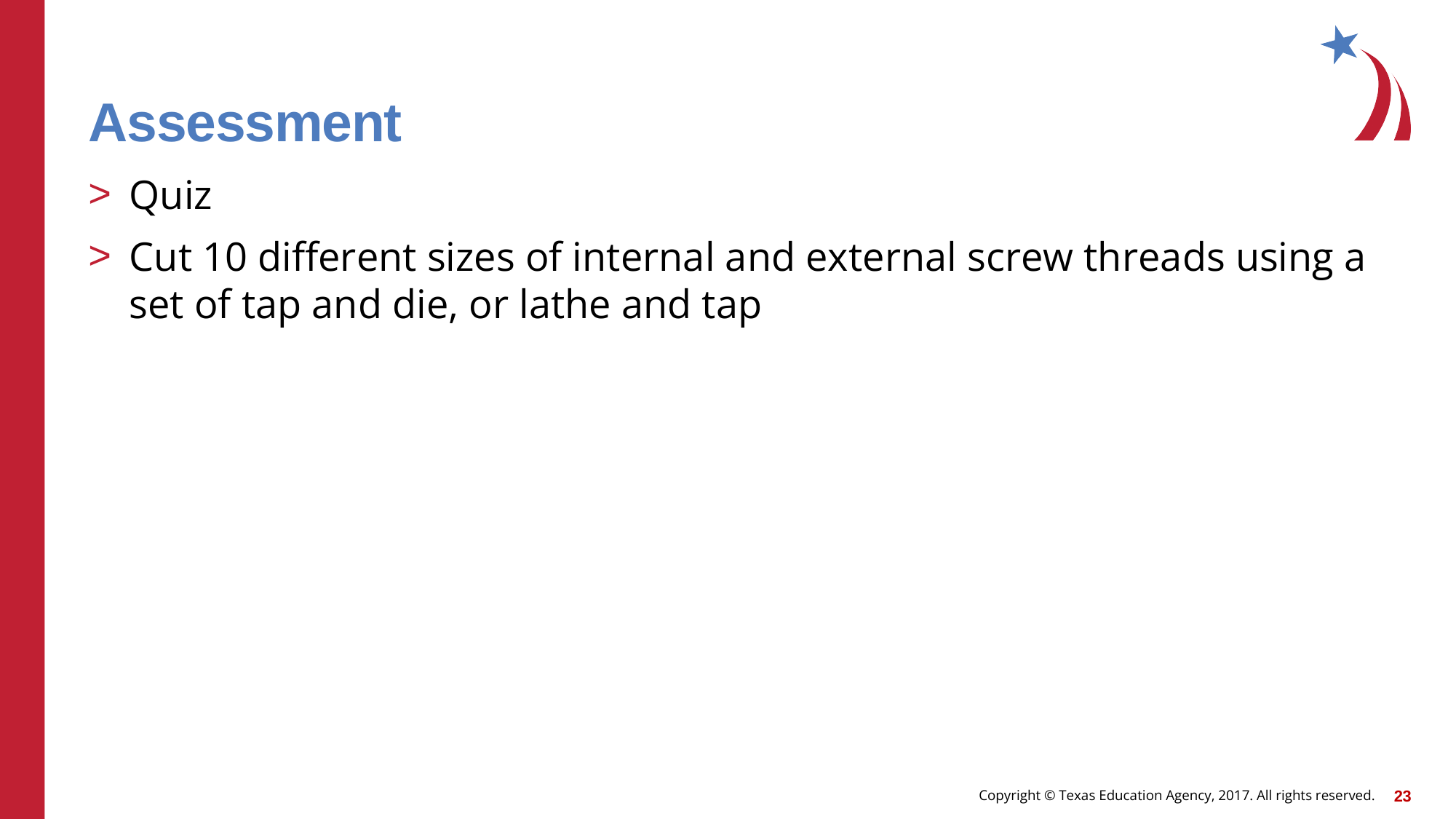

# Assessment
Quiz
Cut 10 different sizes of internal and external screw threads using a set of tap and die, or lathe and tap